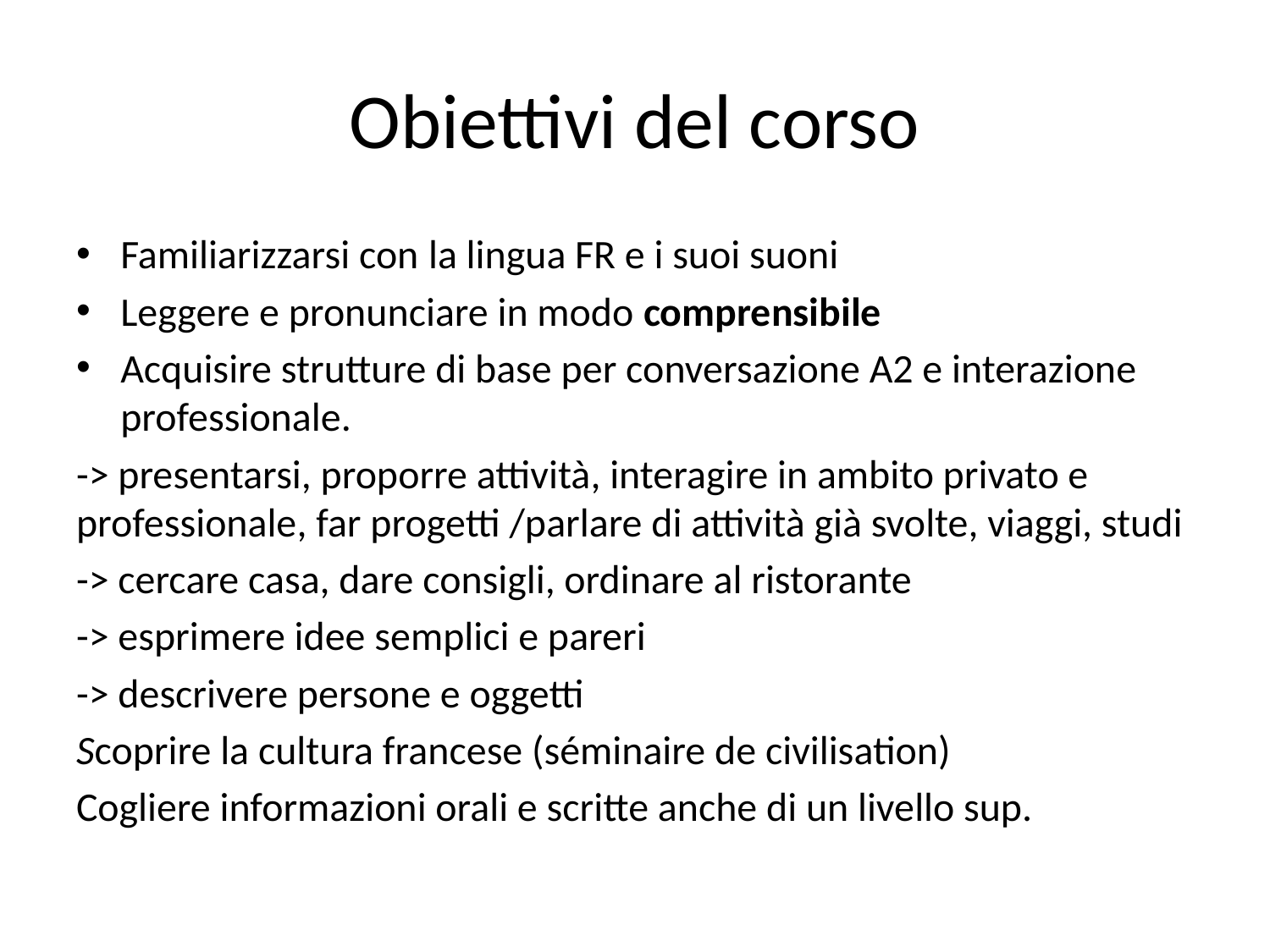

# Obiettivi del corso
Familiarizzarsi con la lingua FR e i suoi suoni
Leggere e pronunciare in modo comprensibile
Acquisire strutture di base per conversazione A2 e interazione professionale.
-> presentarsi, proporre attività, interagire in ambito privato e professionale, far progetti /parlare di attività già svolte, viaggi, studi
-> cercare casa, dare consigli, ordinare al ristorante
-> esprimere idee semplici e pareri
-> descrivere persone e oggetti
Scoprire la cultura francese (séminaire de civilisation)
Cogliere informazioni orali e scritte anche di un livello sup.